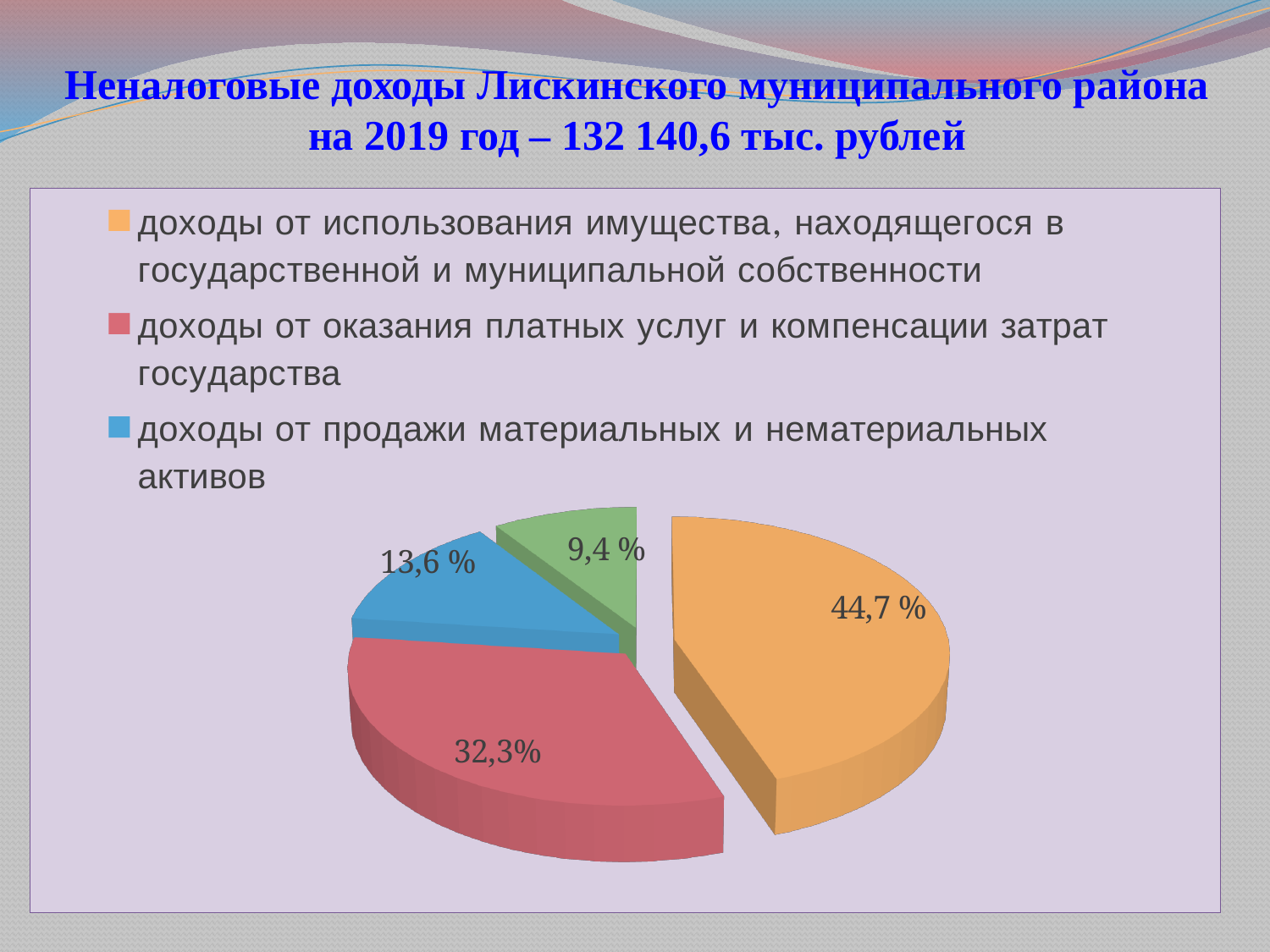

# Неналоговые доходы Лискинского муниципального района на 2019 год – 132 140,6 тыс. рублей

[unsupported chart]